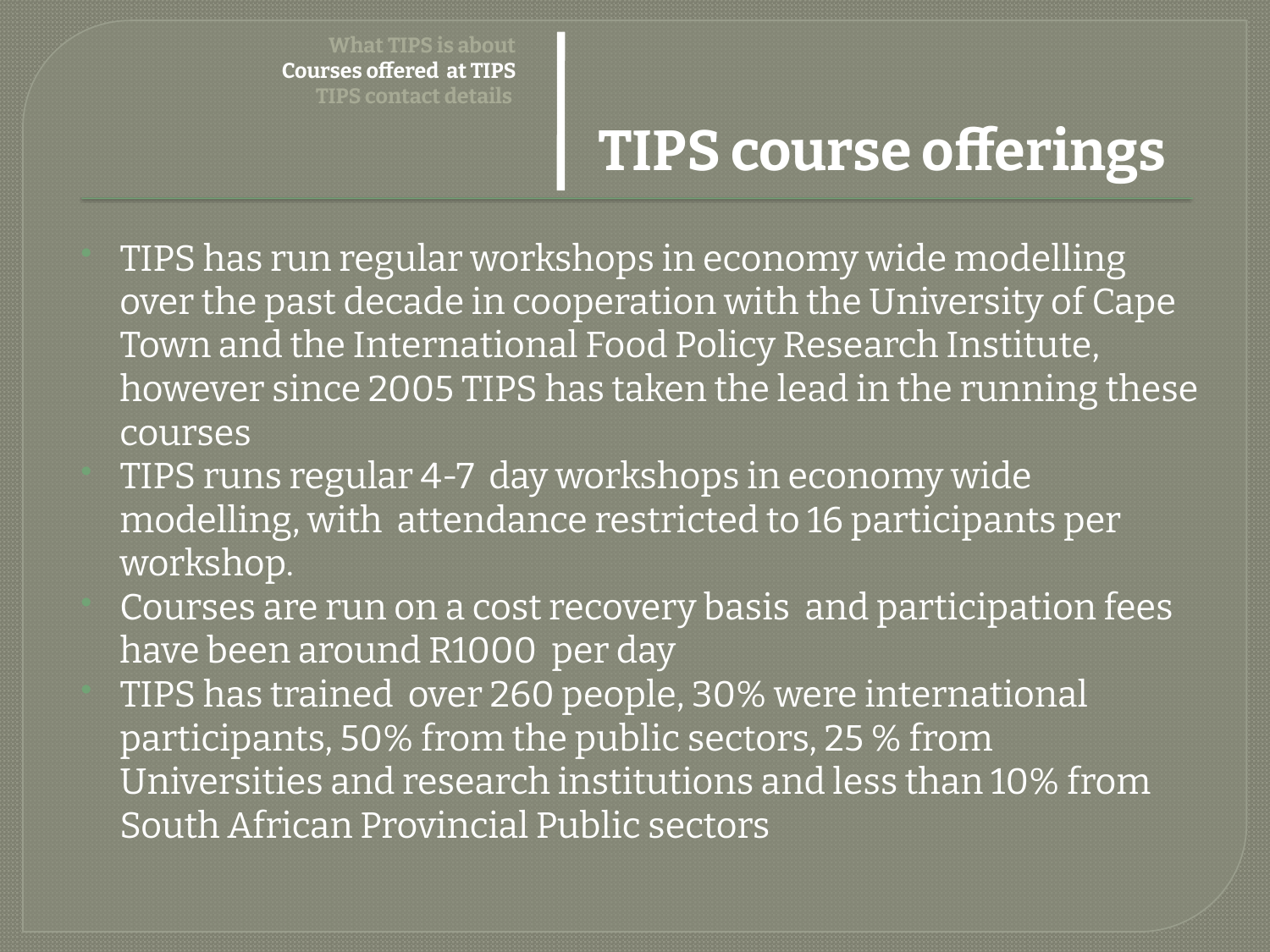

TIPS course offerings
# What TIPS is about Courses offered  at TIPS TIPS contact details
TIPS has run regular workshops in economy wide modelling  over the past decade in cooperation with the University of Cape Town and the International Food Policy Research Institute, however since 2005 TIPS has taken the lead in the running these courses
TIPS runs regular 4-7  day workshops in economy wide  modelling, with  attendance restricted to 16 participants per workshop.
Courses are run on a cost recovery basis  and participation fees  have been around R1000  per day
TIPS has trained  over 260 people, 30% were international participants, 50% from the public sectors, 25 % from Universities and research institutions and less than 10% from South African Provincial Public sectors